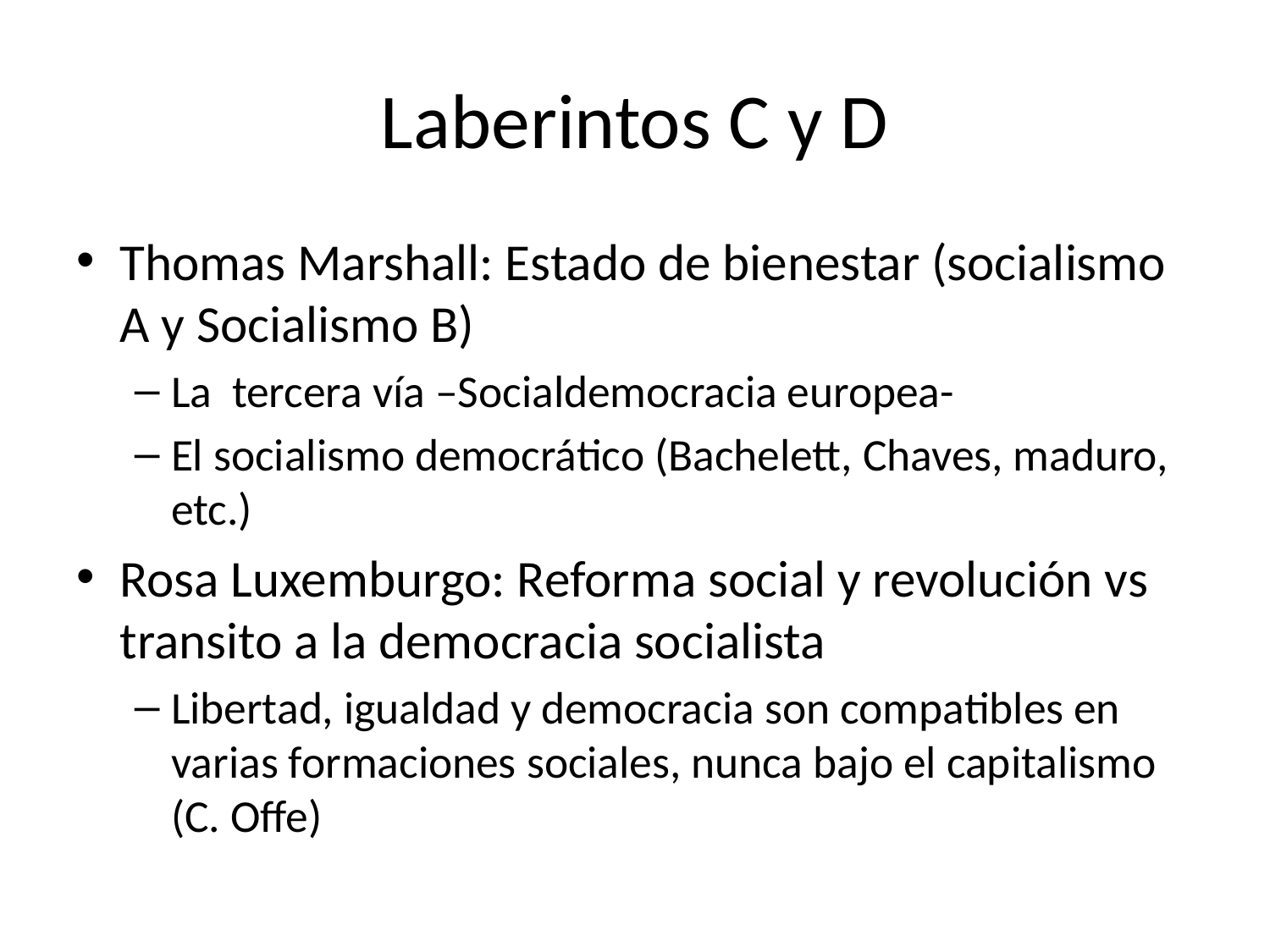

# Laberintos C y D
Thomas Marshall: Estado de bienestar (socialismo A y Socialismo B)
La  tercera vía –Socialdemocracia europea-
El socialismo democrático (Bachelett, Chaves, maduro, etc.)
Rosa Luxemburgo: Reforma social y revolución vs transito a la democracia socialista
Libertad, igualdad y democracia son compatibles en varias formaciones sociales, nunca bajo el capitalismo (C. Offe)